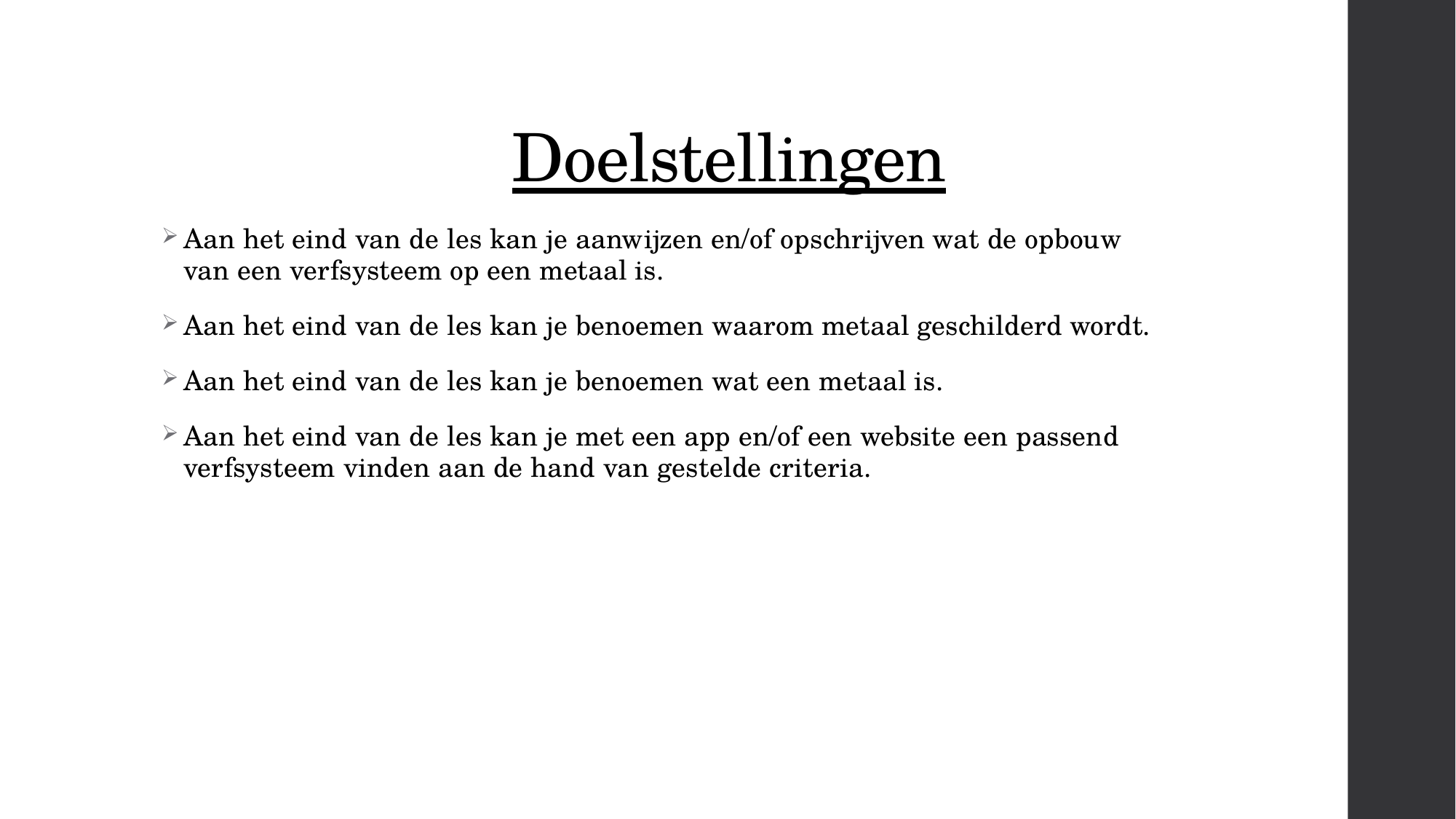

# Doelstellingen
Aan het eind van de les kan je aanwijzen en/of opschrijven wat de opbouw van een verfsysteem op een metaal is.
Aan het eind van de les kan je benoemen waarom metaal geschilderd wordt.
Aan het eind van de les kan je benoemen wat een metaal is.
Aan het eind van de les kan je met een app en/of een website een passend verfsysteem vinden aan de hand van gestelde criteria.